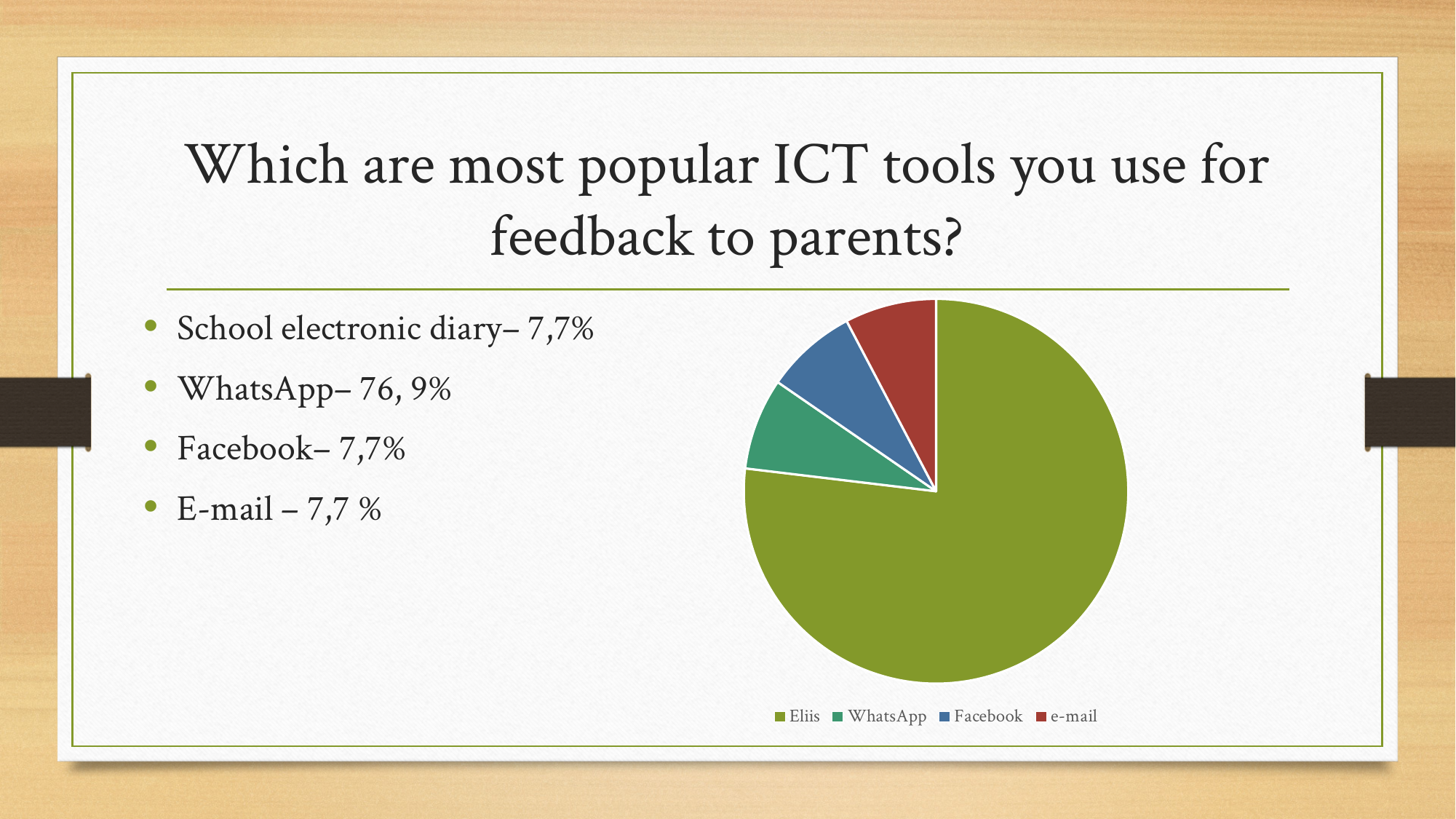

# Which are most popular ICT tools you use for feedback to parents?

### Chart

| Category | Kolonna1 |
|---|---|
| Eliis | 0.769 |
| WhatsApp | 0.077 |
| Facebook | 0.077 |
| e-mail | 0.077 |
School electronic diary– 7,7%
WhatsApp– 76, 9%
Facebook– 7,7%
E-mail – 7,7 %